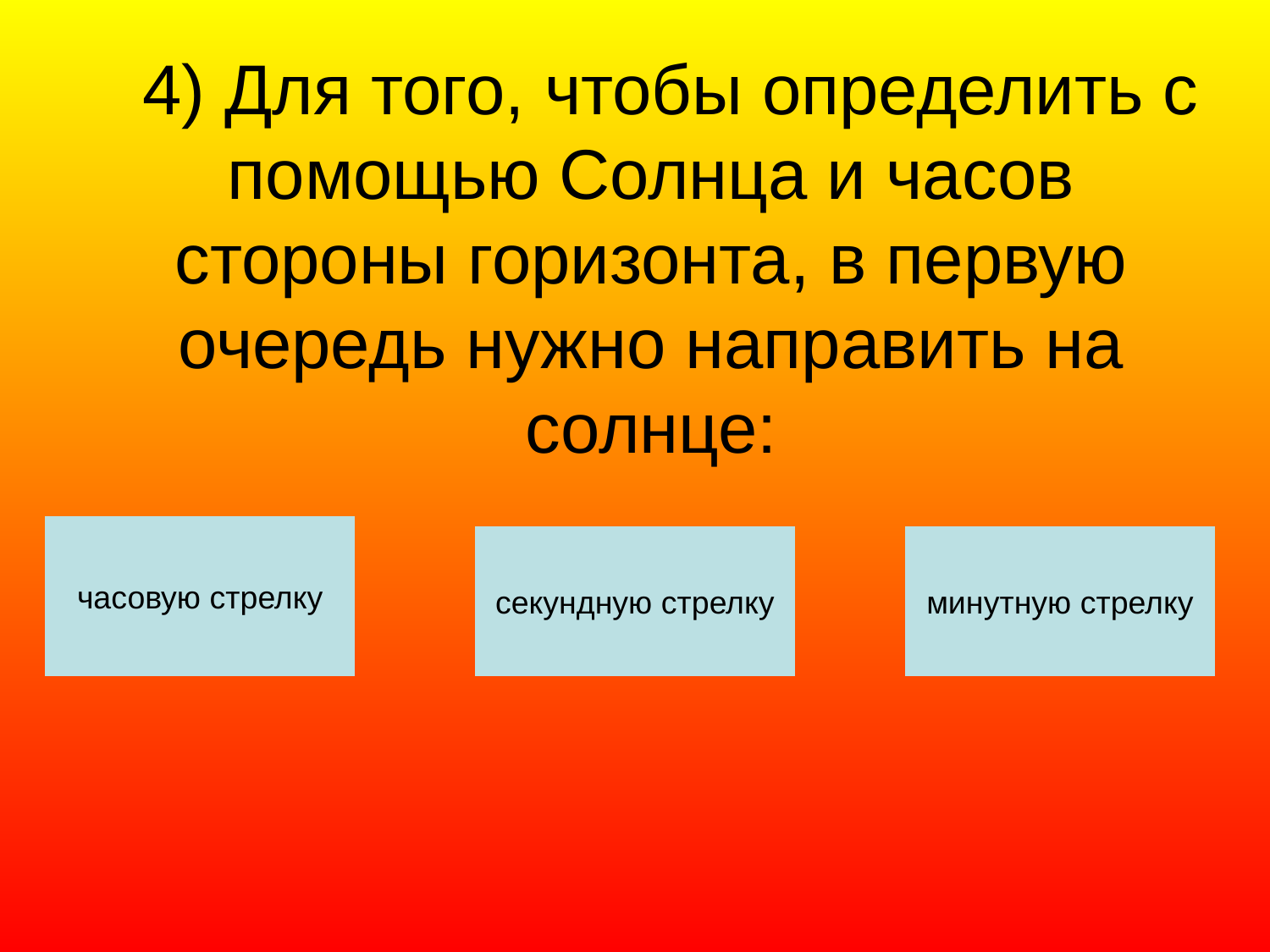

# 4) Для того, чтобы определить с помощью Солнца и часов стороны горизонта, в первую очередь нужно направить на солнце:
часовую стрелку
секундную стрелку
минутную стрелку